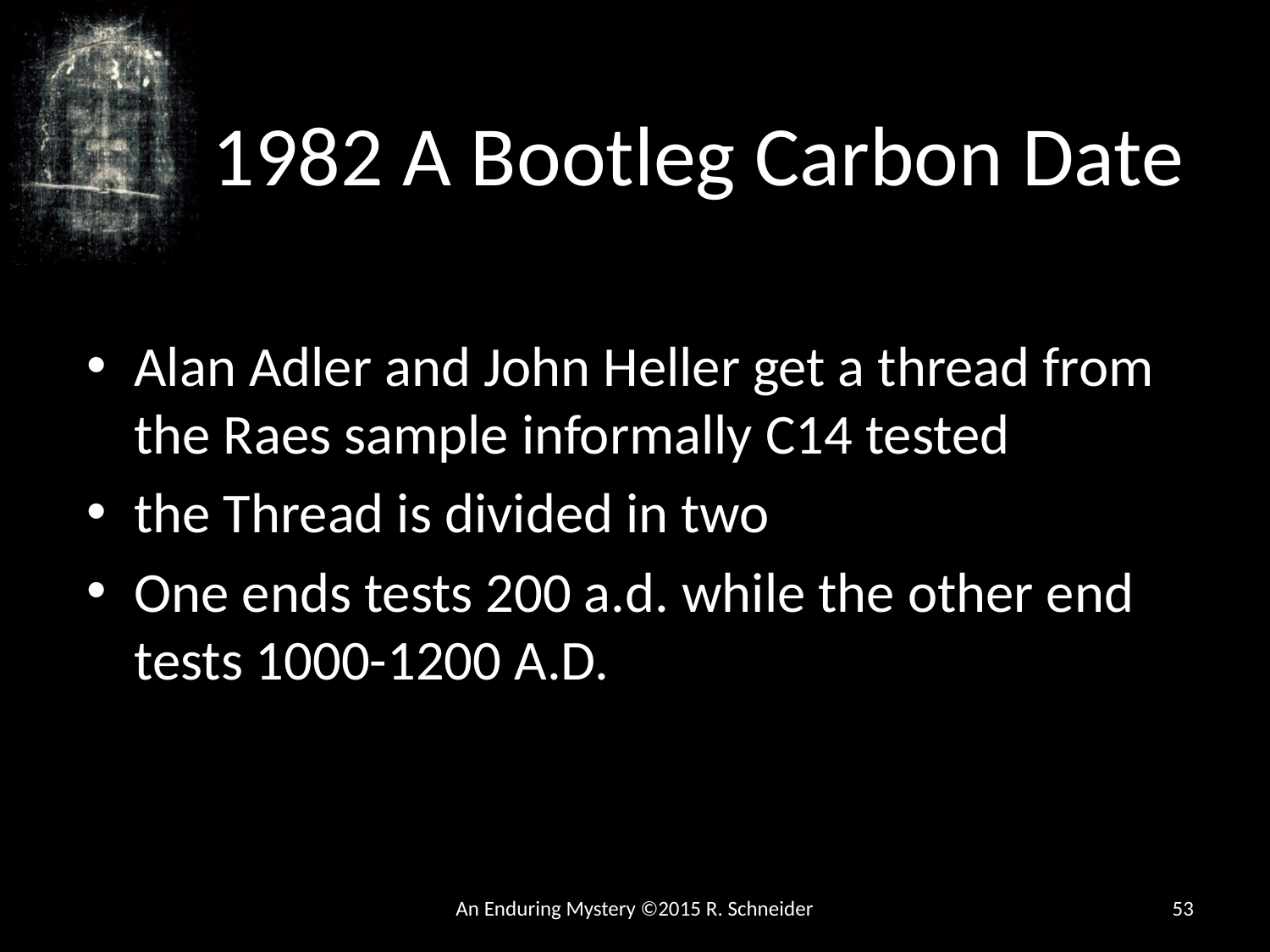

1982 A Bootleg Carbon Date
Alan Adler and John Heller get a thread from the Raes sample informally C14 tested
the Thread is divided in two
One ends tests 200 a.d. while the other end tests 1000-1200 A.D.
An Enduring Mystery ©2015 R. Schneider
53